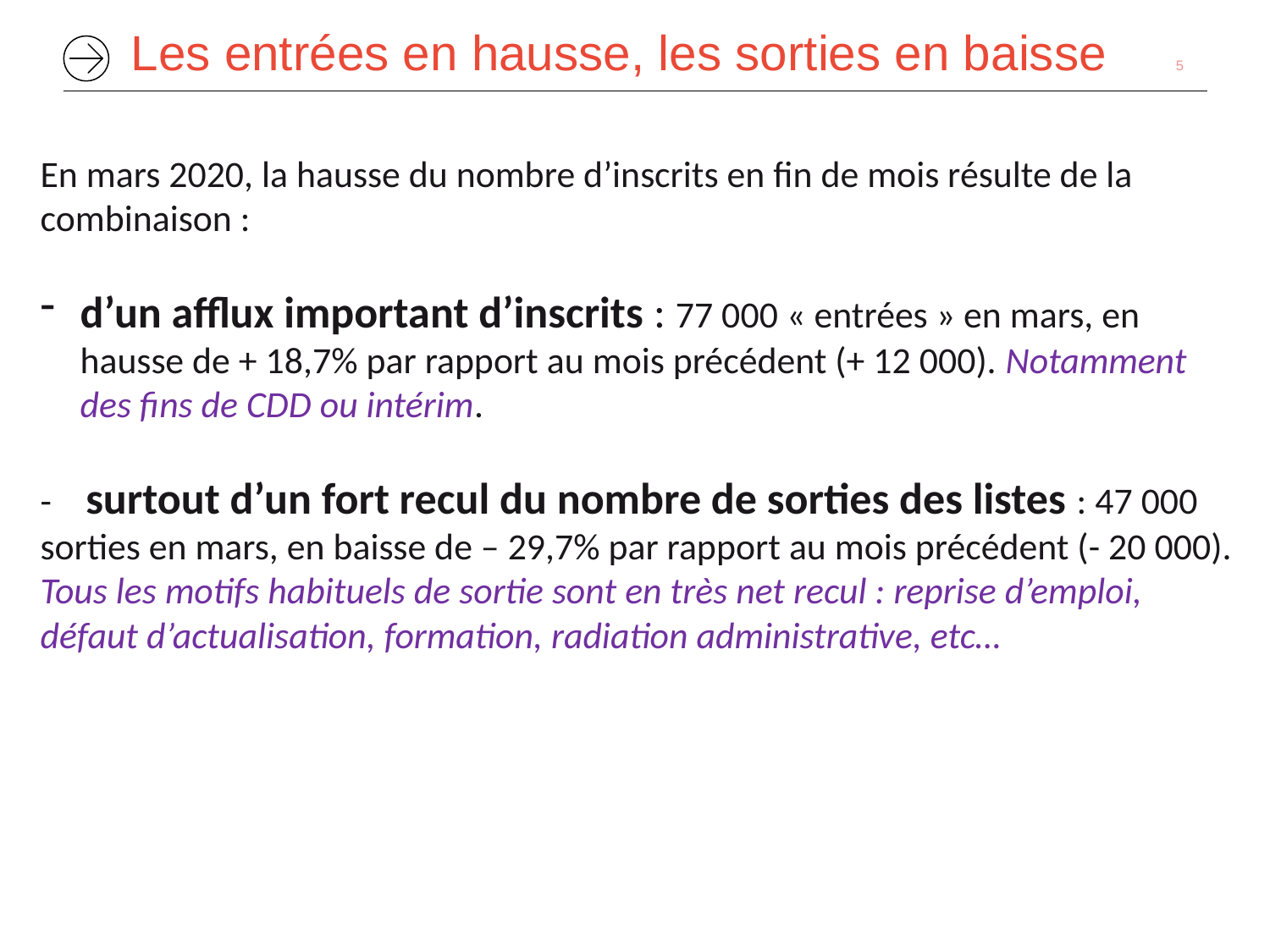

Les entrées en hausse, les sorties en baisse
5
En mars 2020, la hausse du nombre d’inscrits en fin de mois résulte de la combinaison :

d’un afflux important d’inscrits : 77 000 « entrées » en mars, en hausse de + 18,7% par rapport au mois précédent (+ 12 000). Notamment des fins de CDD ou intérim.

-    surtout d’un fort recul du nombre de sorties des listes : 47 000 sorties en mars, en baisse de – 29,7% par rapport au mois précédent (- 20 000). Tous les motifs habituels de sortie sont en très net recul : reprise d’emploi, défaut d’actualisation, formation, radiation administrative, etc…